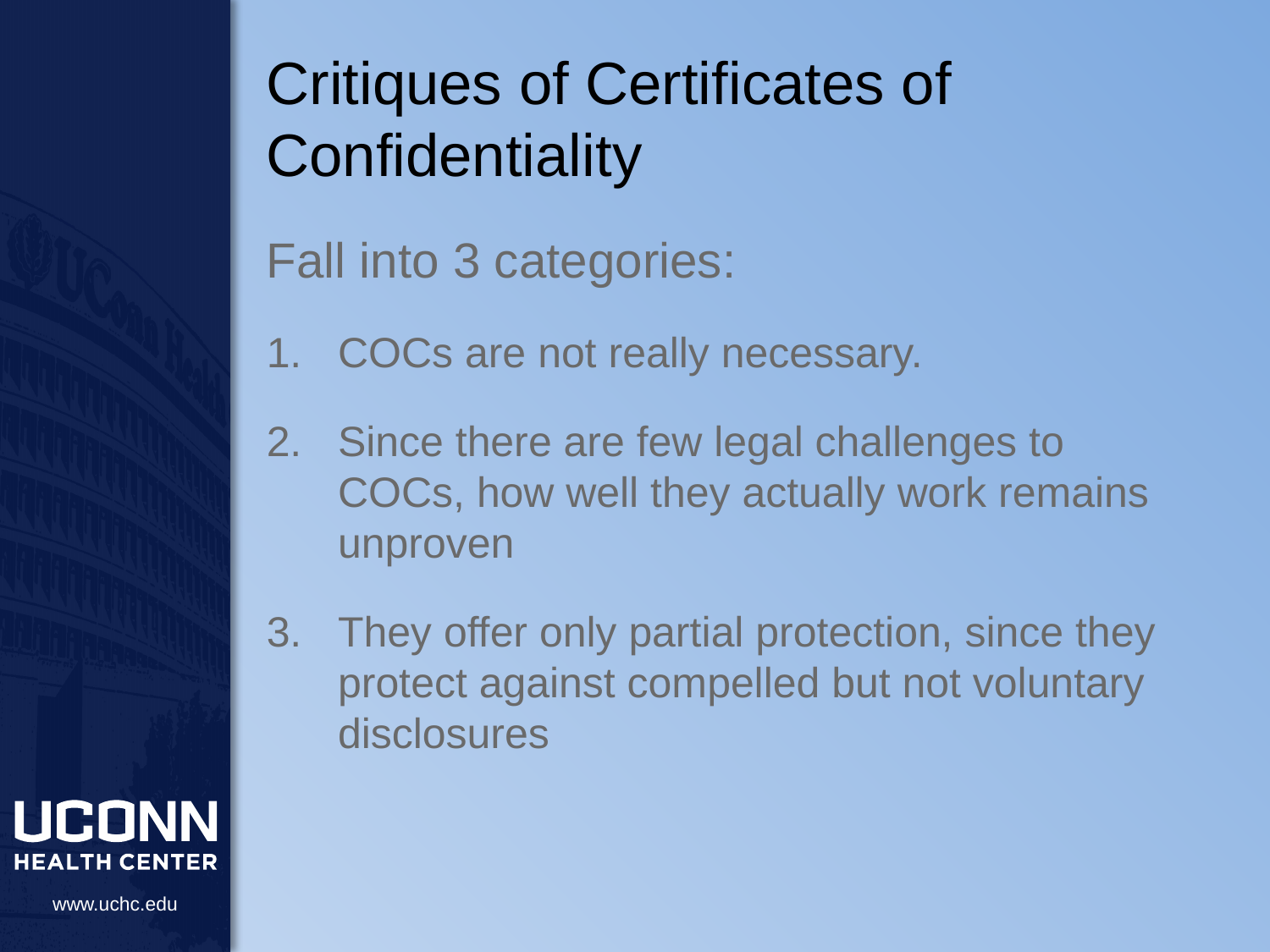

# Critiques of Certificates of Confidentiality
Fall into 3 categories:

COCs are not really necessary.

Since there are few legal challenges to COCs, how well they actually work remains unproven

They offer only partial protection, since they protect against compelled but not voluntary disclosures